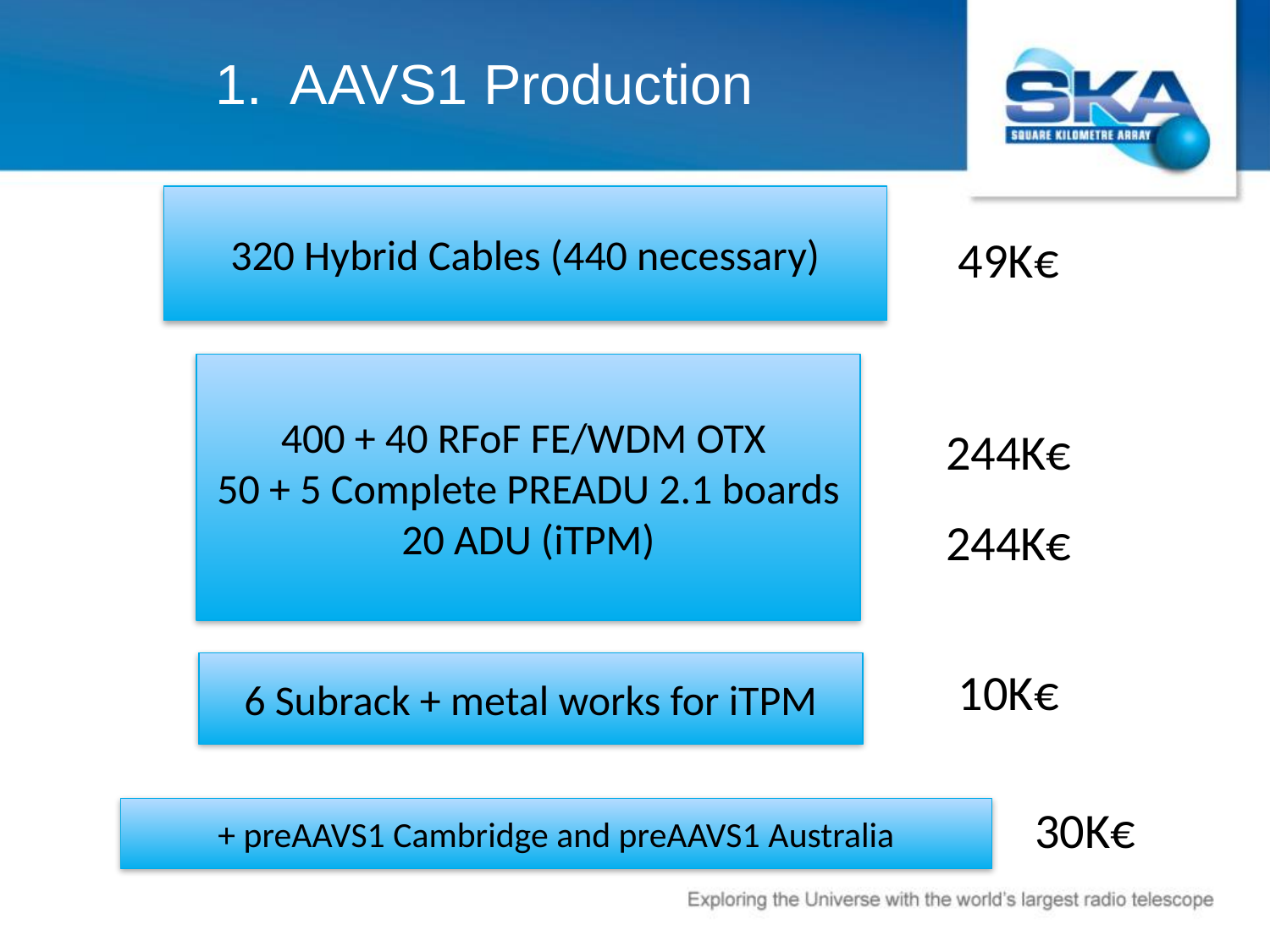

1.  AAVS1 Production
320 Hybrid Cables (440 necessary)
49K€
400 + 40 RFoF FE/WDM OTX
50 + 5 Complete PREADU 2.1 boards
20 ADU (iTPM)
244K€
244K€
6 Subrack + metal works for iTPM
10K€
30K€
+ preAAVS1 Cambridge and preAAVS1 Australia